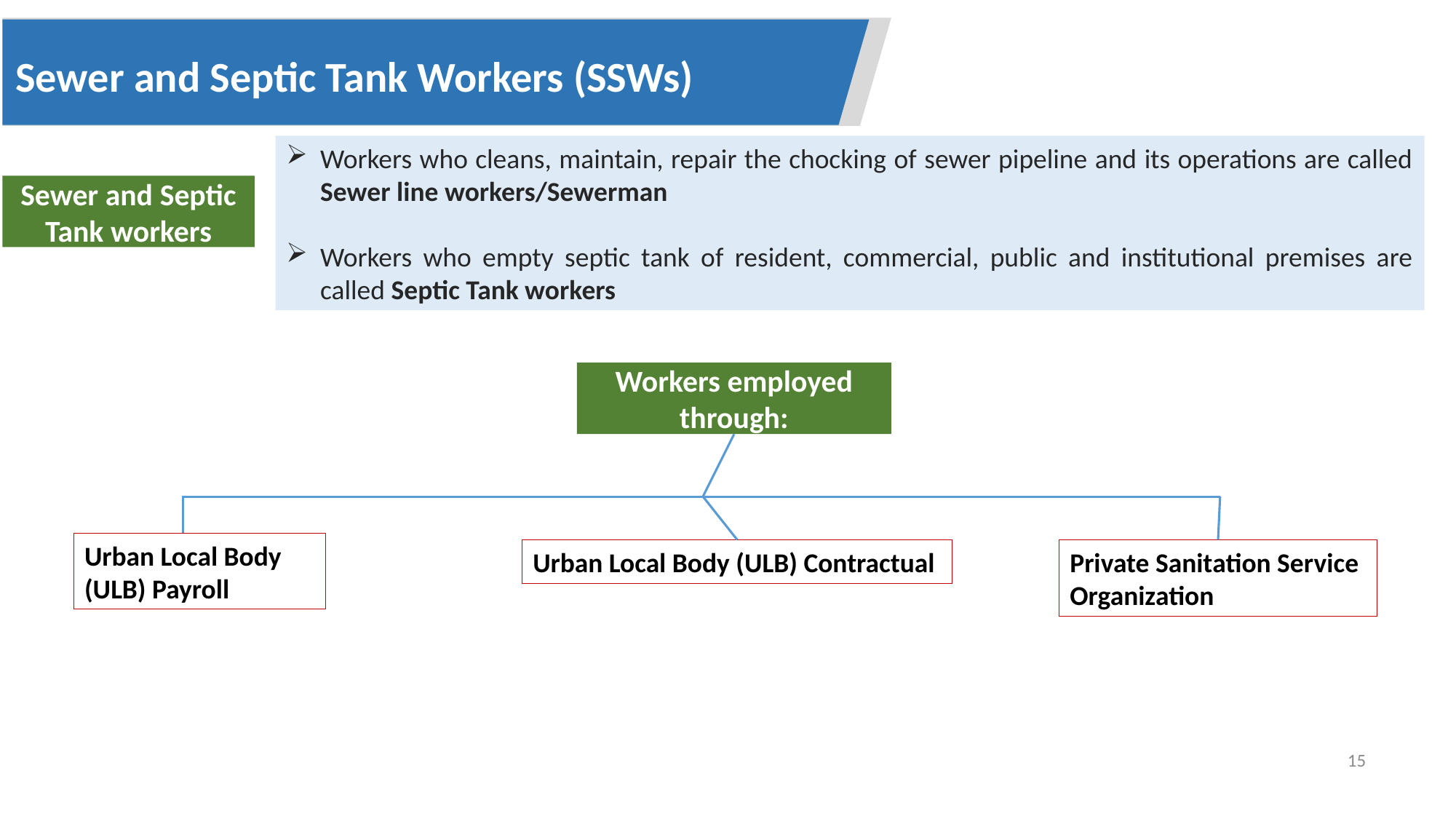

Sewer and Septic Tank Workers (SSWs)

Workers who cleans, maintain, repair the chocking of sewer pipeline and its operations are called Sewer line workers/Sewerman

Workers who empty septic tank of resident, commercial, public and institutional premises are called Septic Tank workers

Sewer and Septic Tank workers
.
Workers employed through:
Urban Local Body (ULB) Payroll
Urban Local Body (ULB) Contractual
Private Sanitation Service Organization
15